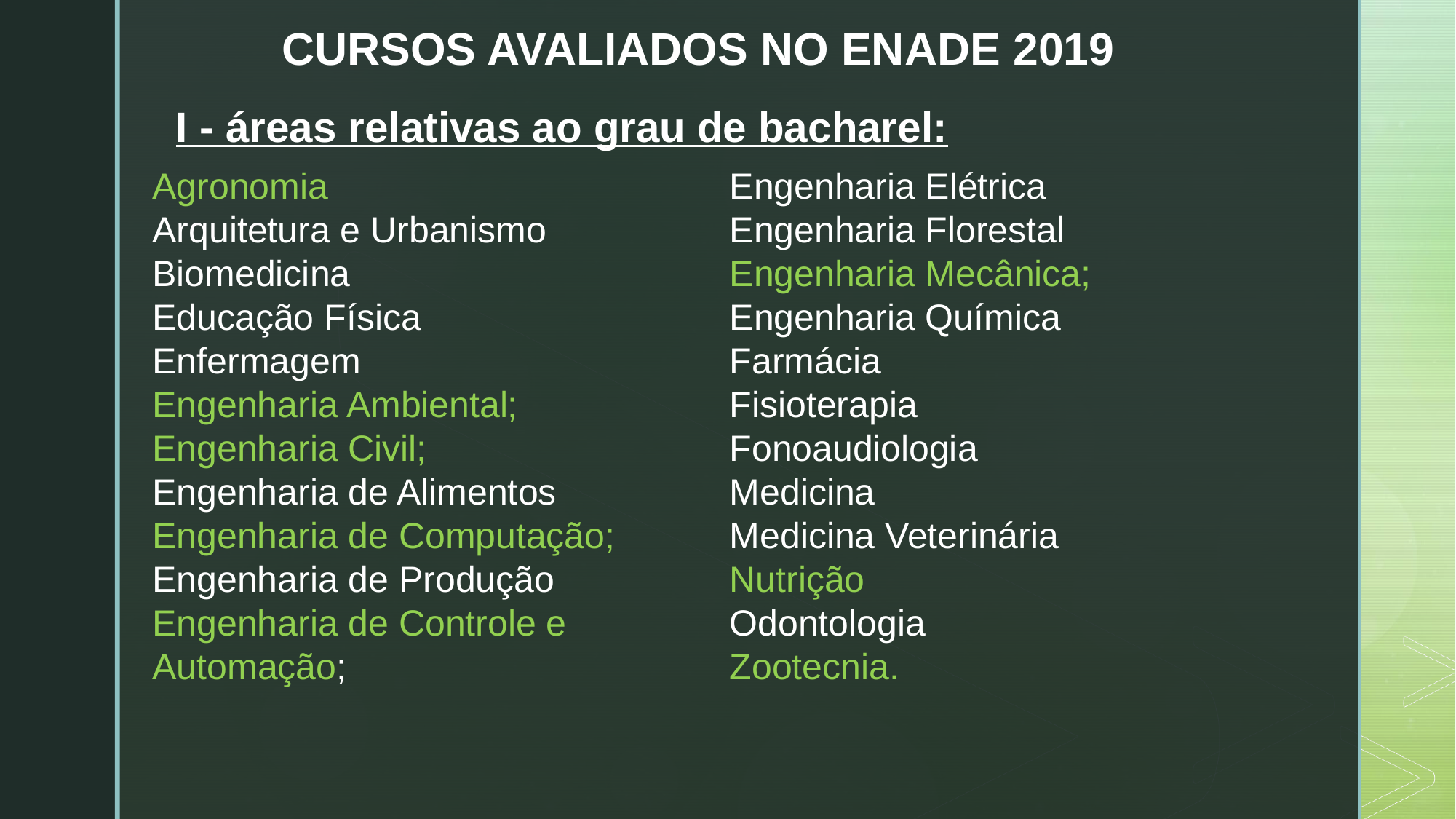

CURSOS AVALIADOS NO ENADE 2019
I - áreas relativas ao grau de bacharel:
Agronomia
Arquitetura e Urbanismo
Biomedicina
Educação Física
Enfermagem
Engenharia Ambiental;
Engenharia Civil;
Engenharia de Alimentos
Engenharia de Computação;
Engenharia de Produção
Engenharia de Controle e Automação;

Engenharia Elétrica
Engenharia Florestal
Engenharia Mecânica;
Engenharia Química
Farmácia
Fisioterapia
Fonoaudiologia
Medicina
Medicina Veterinária
Nutrição
Odontologia
Zootecnia.